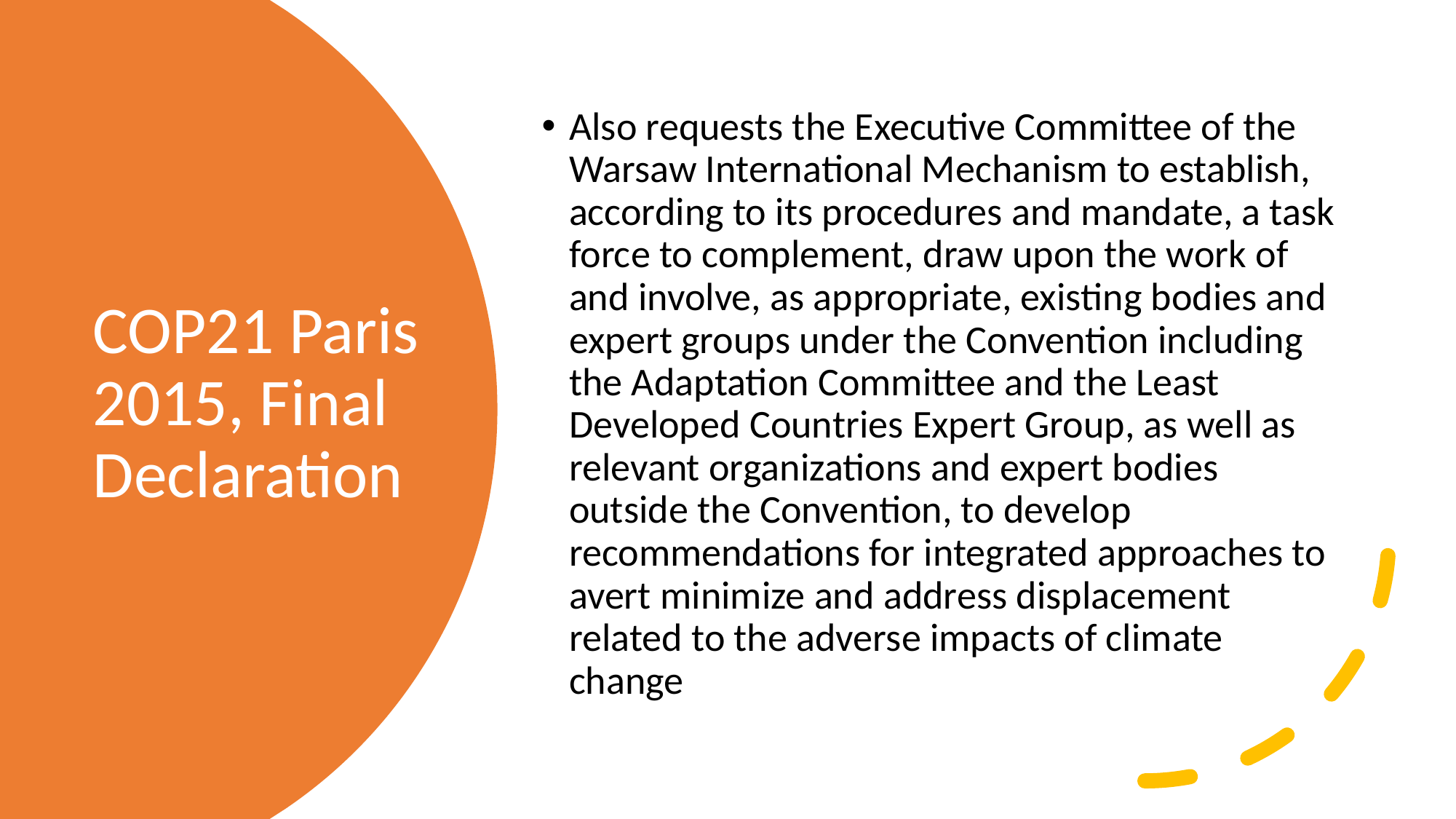

Also requests the Executive Committee of the Warsaw International Mechanism to establish, according to its procedures and mandate, a task force to complement, draw upon the work of and involve, as appropriate, existing bodies and expert groups under the Convention including the Adaptation Committee and the Least Developed Countries Expert Group, as well as relevant organizations and expert bodies outside the Convention, to develop recommendations for integrated approaches to avert minimize and address displacement related to the adverse impacts of climate change
# COP21 Paris 2015, Final Declaration